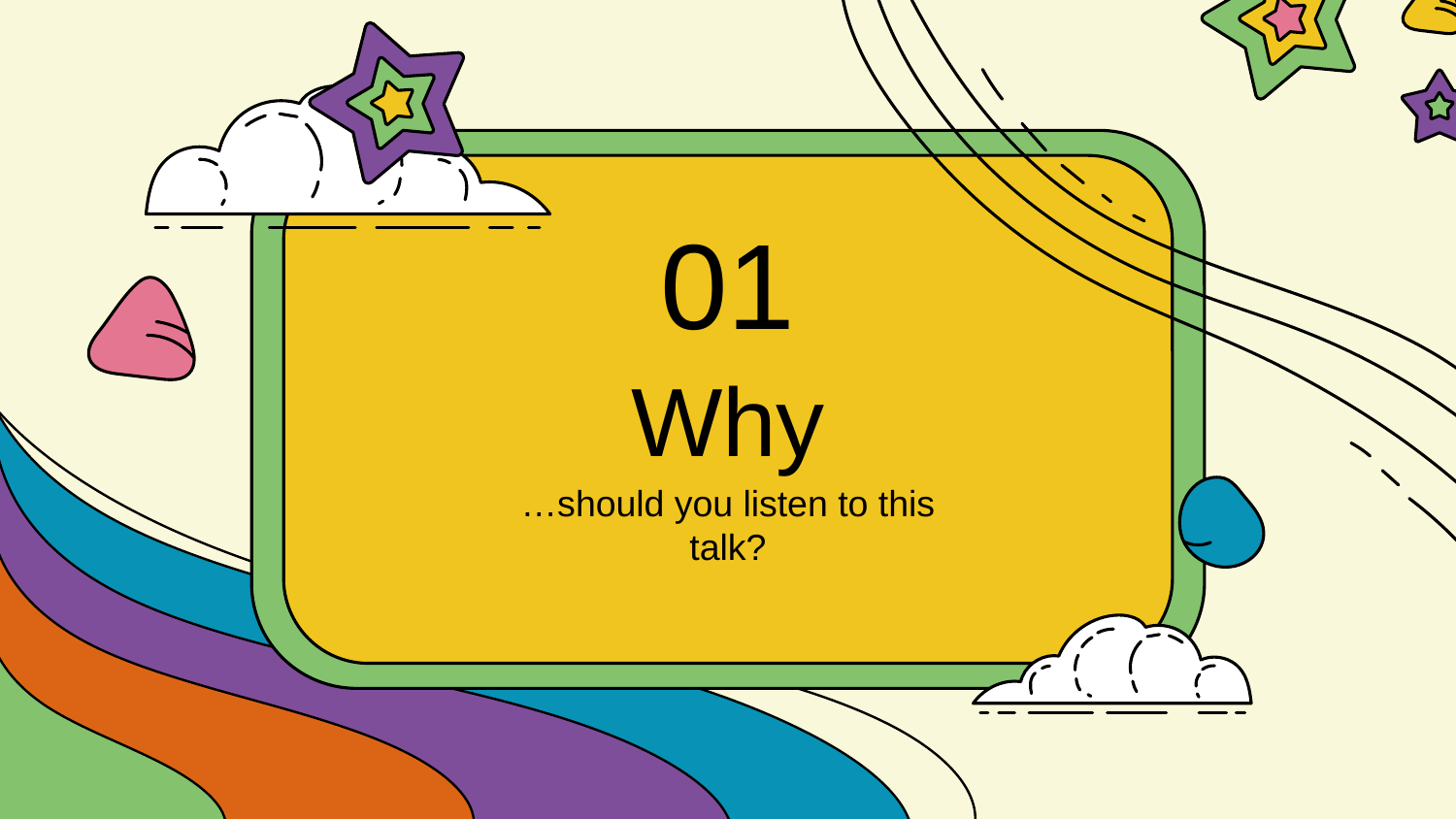

01

# Why
…should you listen to this talk?